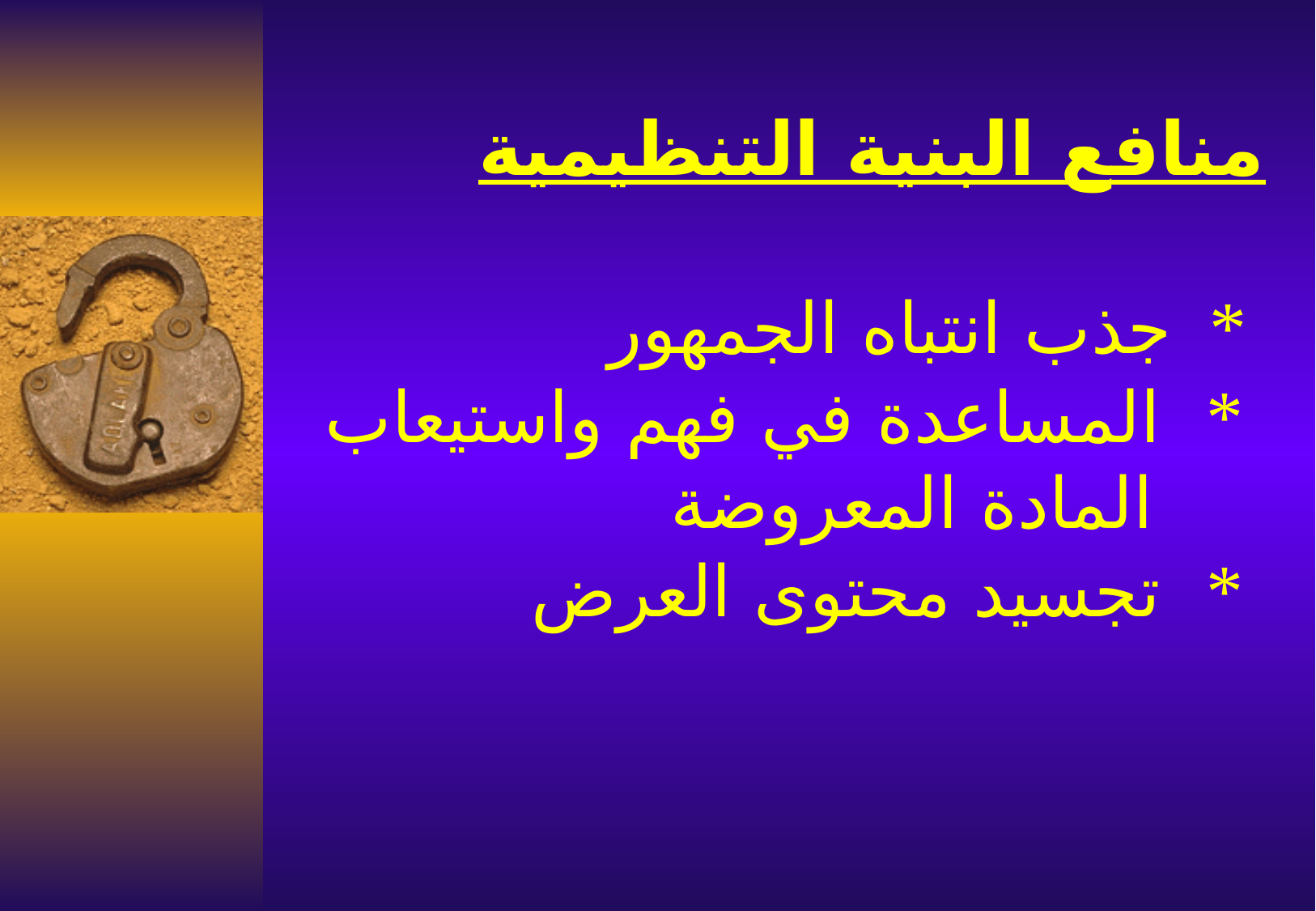

# منافع البنية التنظيمية *  جذب انتباه الجمهور *  المساعدة في فهم واستيعاب المادة المعروضة *  تجسيد محتوى العرض